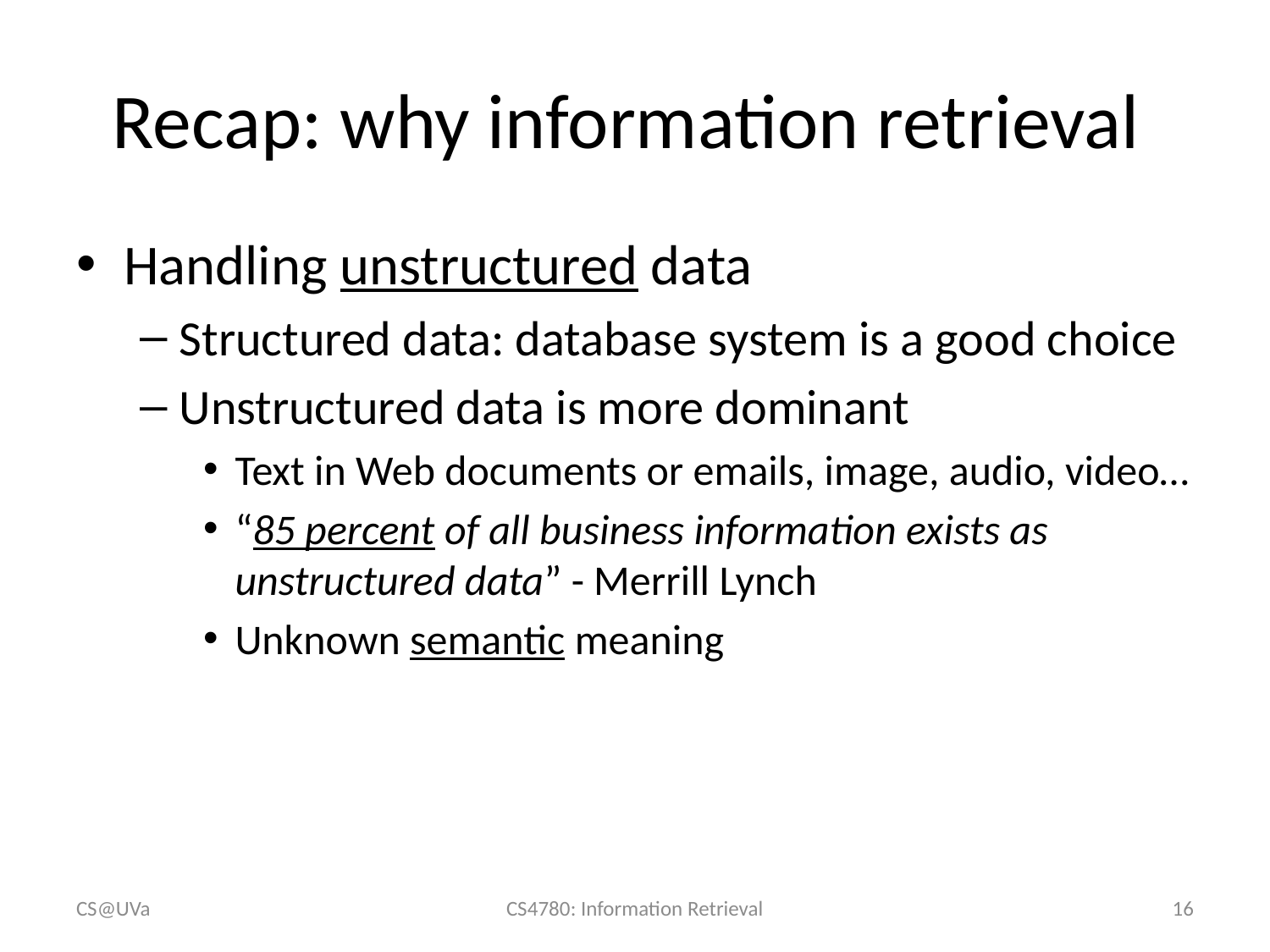

# Recap: why information retrieval
Handling unstructured data
Structured data: database system is a good choice
Unstructured data is more dominant
Text in Web documents or emails, image, audio, video…
“85 percent of all business information exists as unstructured data” - Merrill Lynch
Unknown semantic meaning
CS@UVa
CS4780: Information Retrieval
16